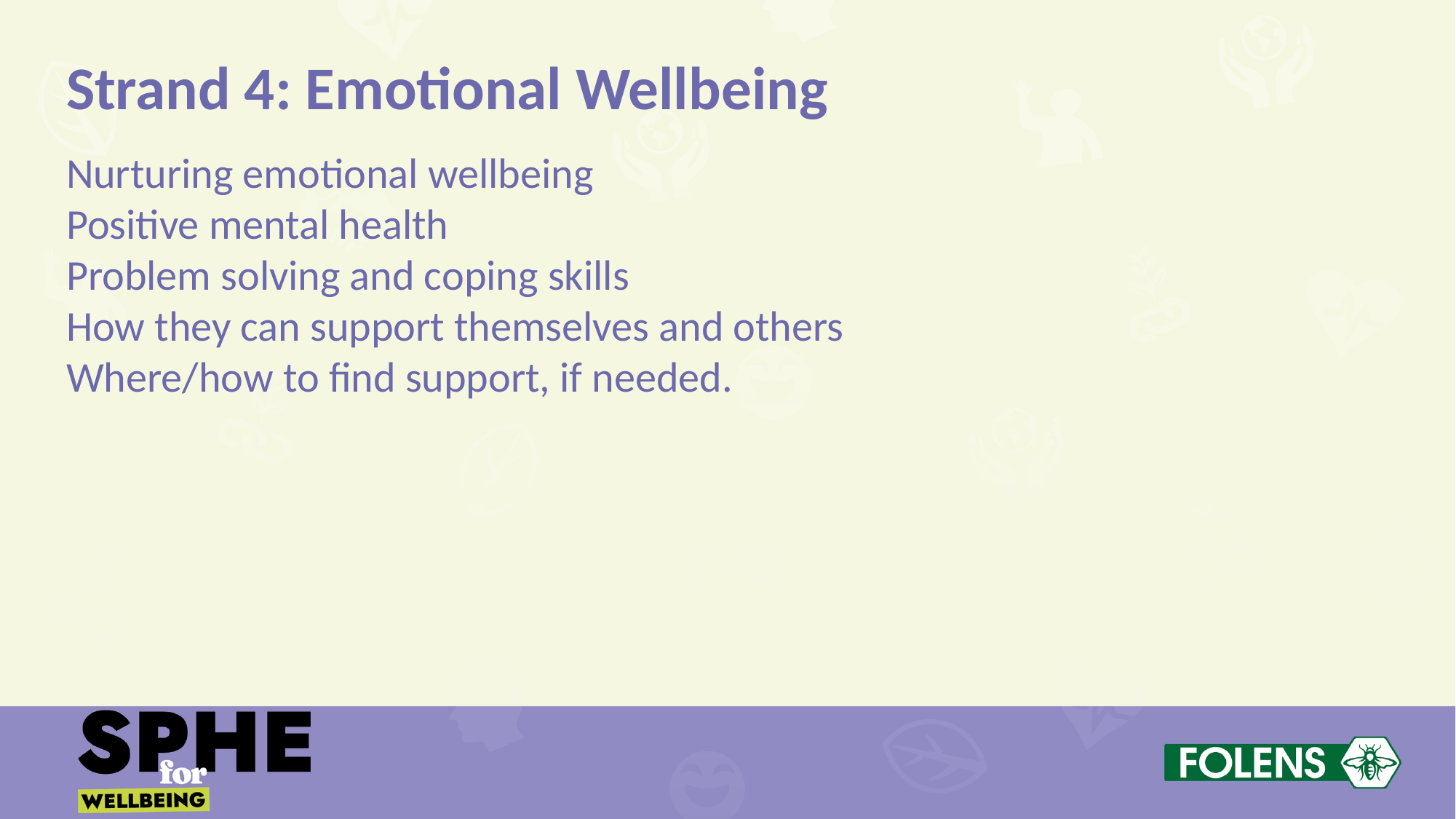

Strand 4: Emotional Wellbeing
Nurturing emotional wellbeing
Positive mental health
Problem solving and coping skills
How they can support themselves and others
Where/how to find support, if needed.